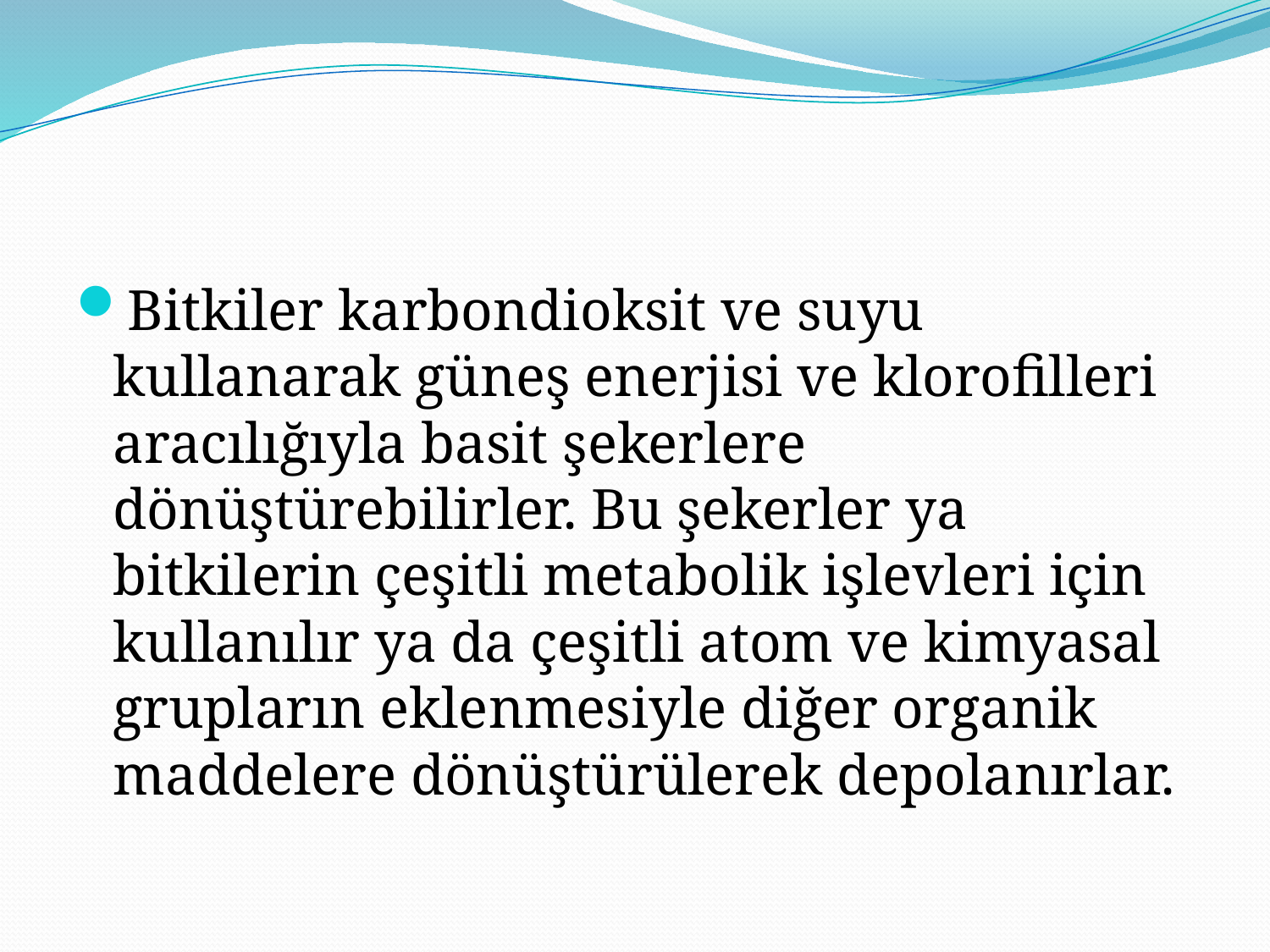

Bitkiler karbondioksit ve suyu kullanarak güneş enerjisi ve klorofilleri aracılığıyla basit şekerlere dönüştürebilirler. Bu şekerler ya bitkilerin çeşitli metabolik işlevleri için kullanılır ya da çeşitli atom ve kimyasal grupların eklenmesiyle diğer organik maddelere dönüştürülerek depolanırlar.